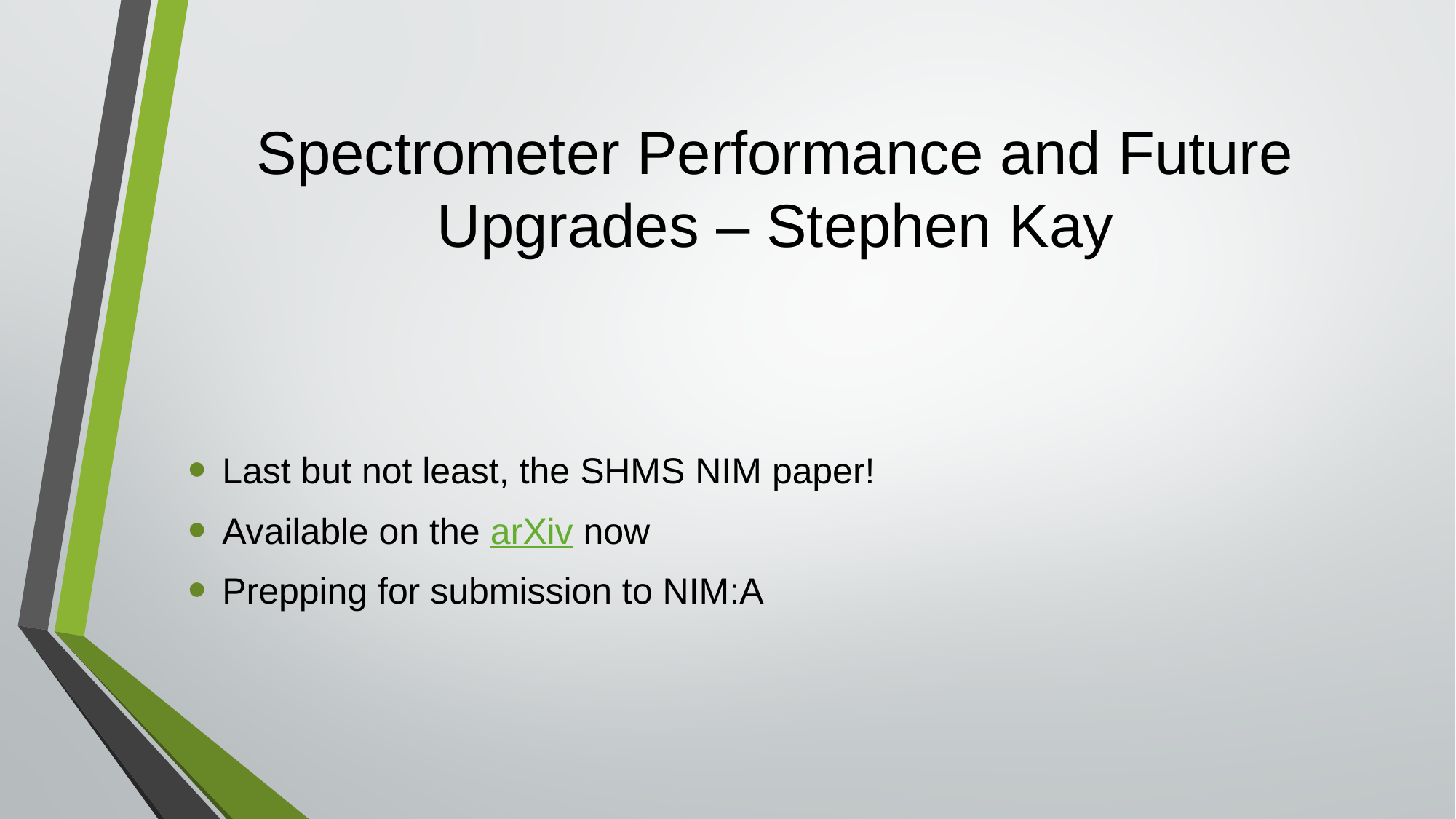

# Spectrometer Performance and Future Upgrades – Stephen Kay
Last but not least, the SHMS NIM paper!
Available on the arXiv now
Prepping for submission to NIM:A